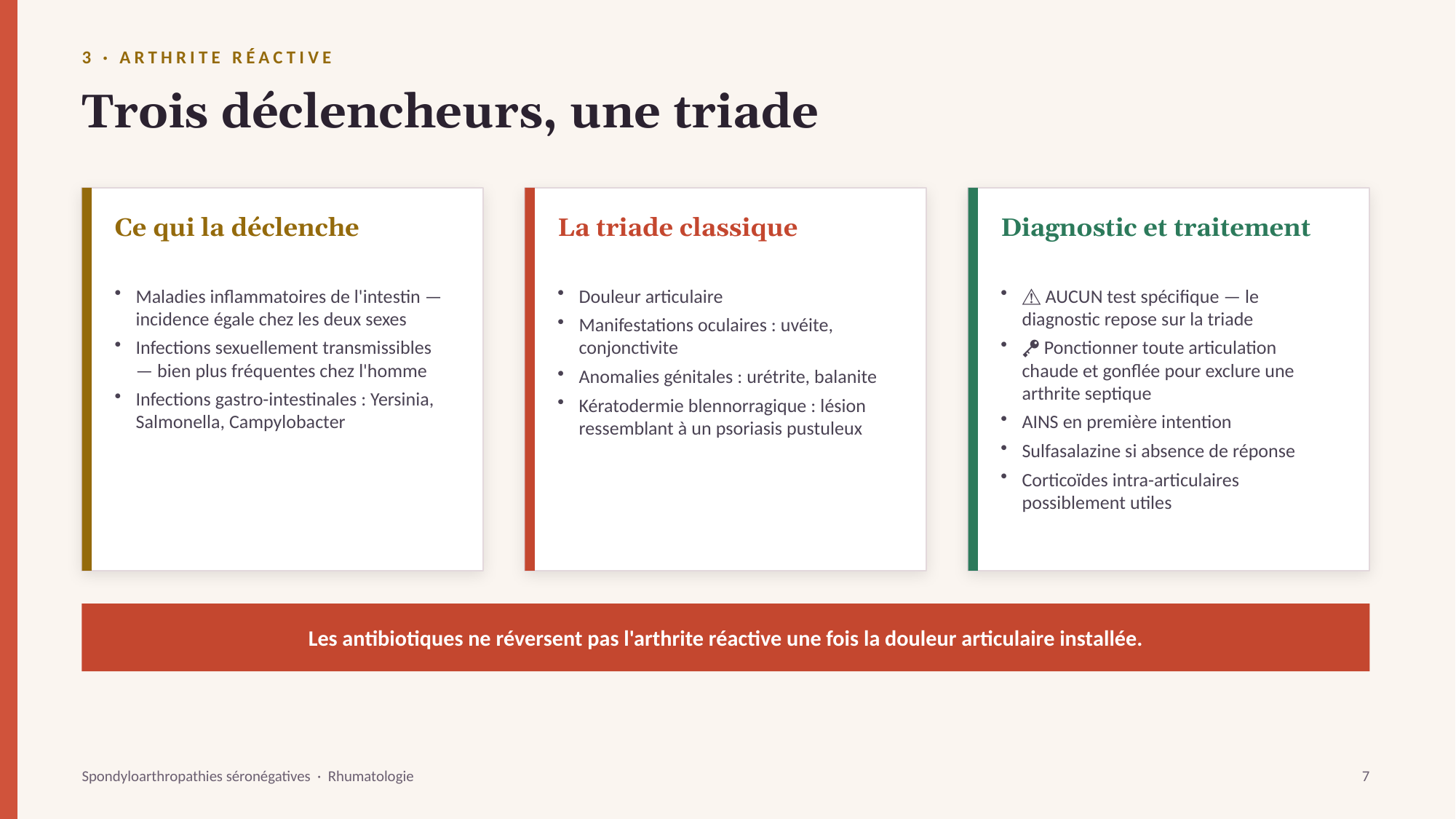

3 · ARTHRITE RÉACTIVE
Trois déclencheurs, une triade

Ce qui la déclenche
La triade classique
Diagnostic et traitement
Maladies inflammatoires de l'intestin — incidence égale chez les deux sexes
Infections sexuellement transmissibles — bien plus fréquentes chez l'homme
Infections gastro-intestinales : Yersinia, Salmonella, Campylobacter
Douleur articulaire
Manifestations oculaires : uvéite, conjonctivite
Anomalies génitales : urétrite, balanite
Kératodermie blennorragique : lésion ressemblant à un psoriasis pustuleux
⚠️ AUCUN test spécifique — le diagnostic repose sur la triade
🔑 Ponctionner toute articulation chaude et gonflée pour exclure une arthrite septique
AINS en première intention
Sulfasalazine si absence de réponse
Corticoïdes intra-articulaires possiblement utiles

Les antibiotiques ne réversent pas l'arthrite réactive une fois la douleur articulaire installée.
Spondyloarthropathies séronégatives  ·  Rhumatologie
7